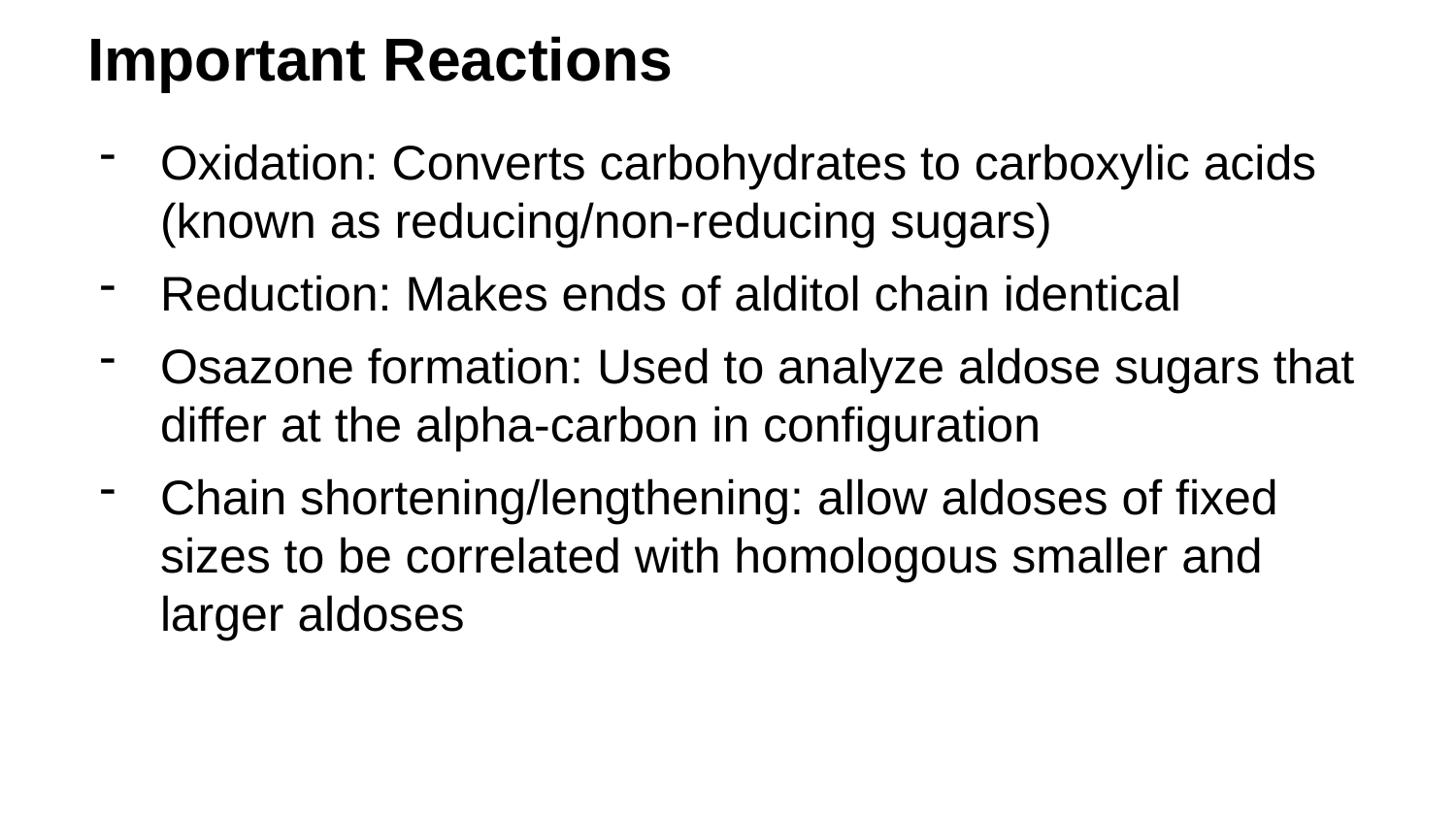

# Important Reactions
Oxidation: Converts carbohydrates to carboxylic acids (known as reducing/non-reducing sugars)

Reduction: Makes ends of alditol chain identical

Osazone formation: Used to analyze aldose sugars that differ at the alpha-carbon in configuration

Chain shortening/lengthening: allow aldoses of fixed sizes to be correlated with homologous smaller and larger aldoses